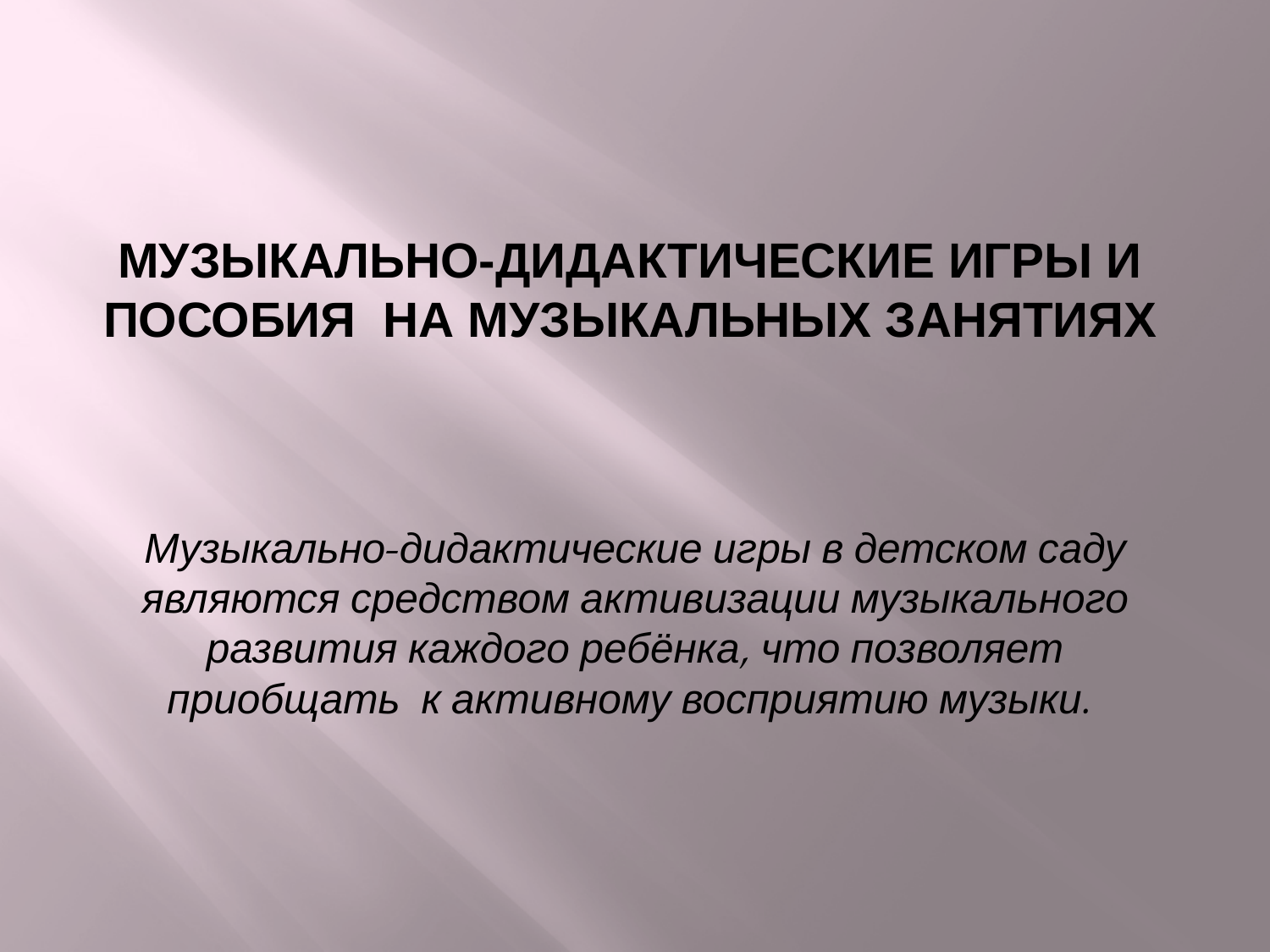

# Музыкально-дидактические игры и пособия  на музыкальных занятиях

Музыкально-дидактические игры в детском саду являются средством активизации музыкального развития каждого ребёнка, что позволяет приобщать  к активному восприятию музыки.